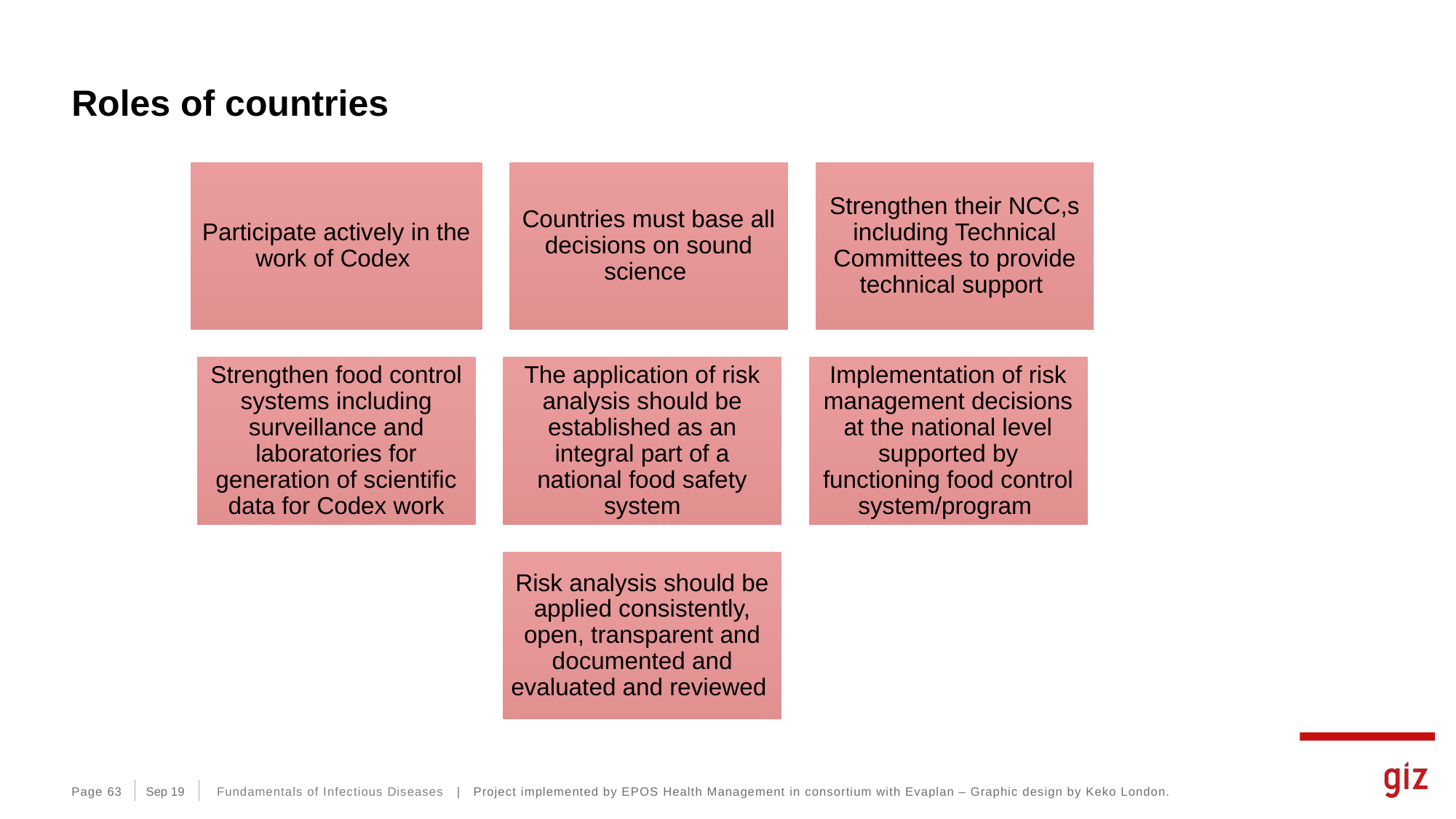

# Roles of countries
Participate actively in the work of Codex
Countries must base all decisions on sound science
Strengthen their NCC,s including Technical Committees to provide technical support
Strengthen food control systems including surveillance and laboratories for generation of scientific data for Codex work
The application of risk analysis should be established as an integral part of a national food safety system
Implementation of risk management decisions at the national level supported by functioning food control system/program
Risk analysis should be applied consistently, open, transparent and documented and evaluated and reviewed